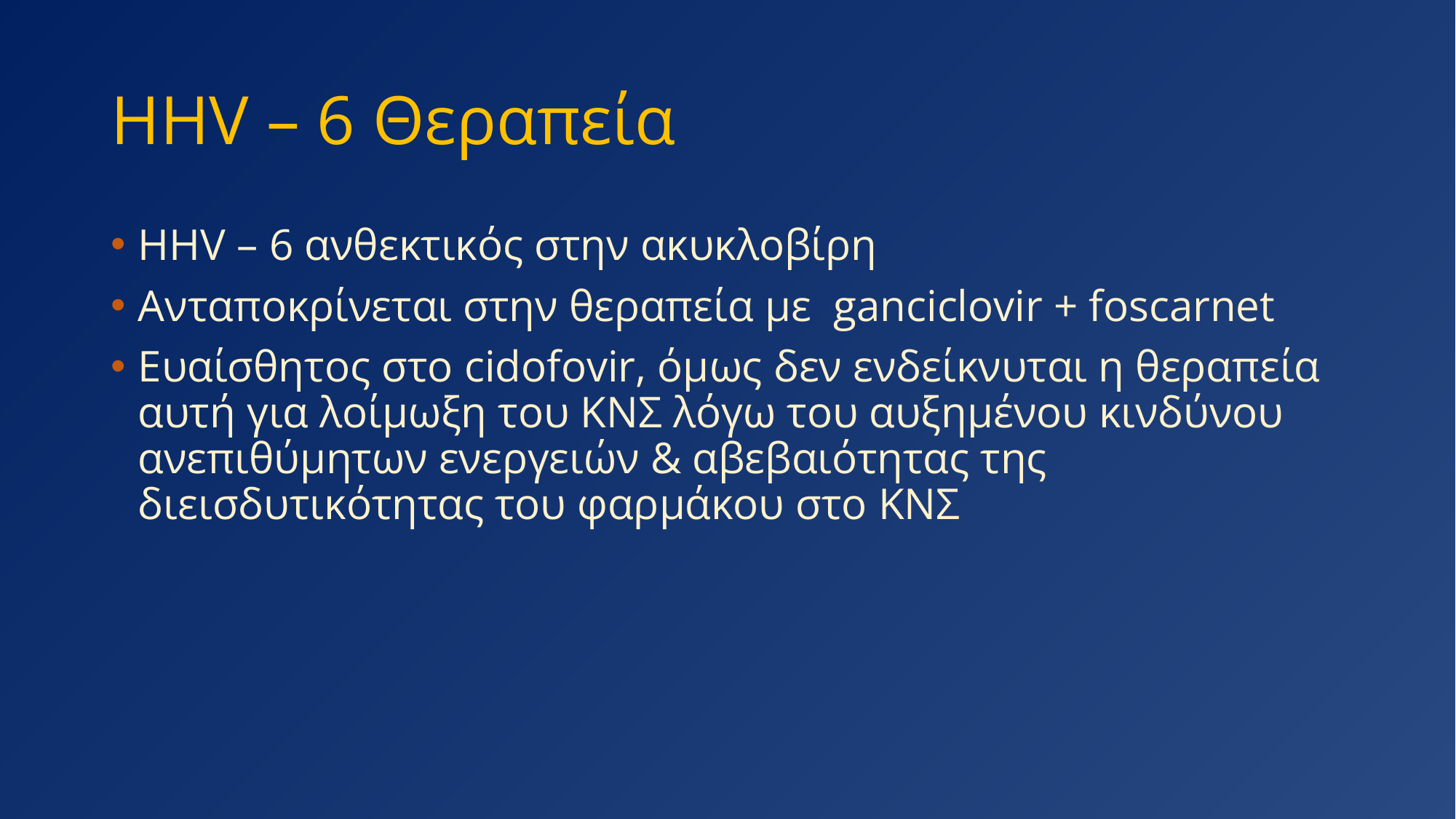

# HHV – 6 Θεραπεία
HHV – 6 ανθεκτικός στην ακυκλοβίρη
Ανταποκρίνεται στην θεραπεία με  ganciclovir + foscarnet
Ευαίσθητος στο cidofovir, όμως δεν ενδείκνυται η θεραπεία αυτή για λοίμωξη του ΚΝΣ λόγω του αυξημένου κινδύνου ανεπιθύμητων ενεργειών & αβεβαιότητας της διεισδυτικότητας του φαρμάκου στο ΚΝΣ